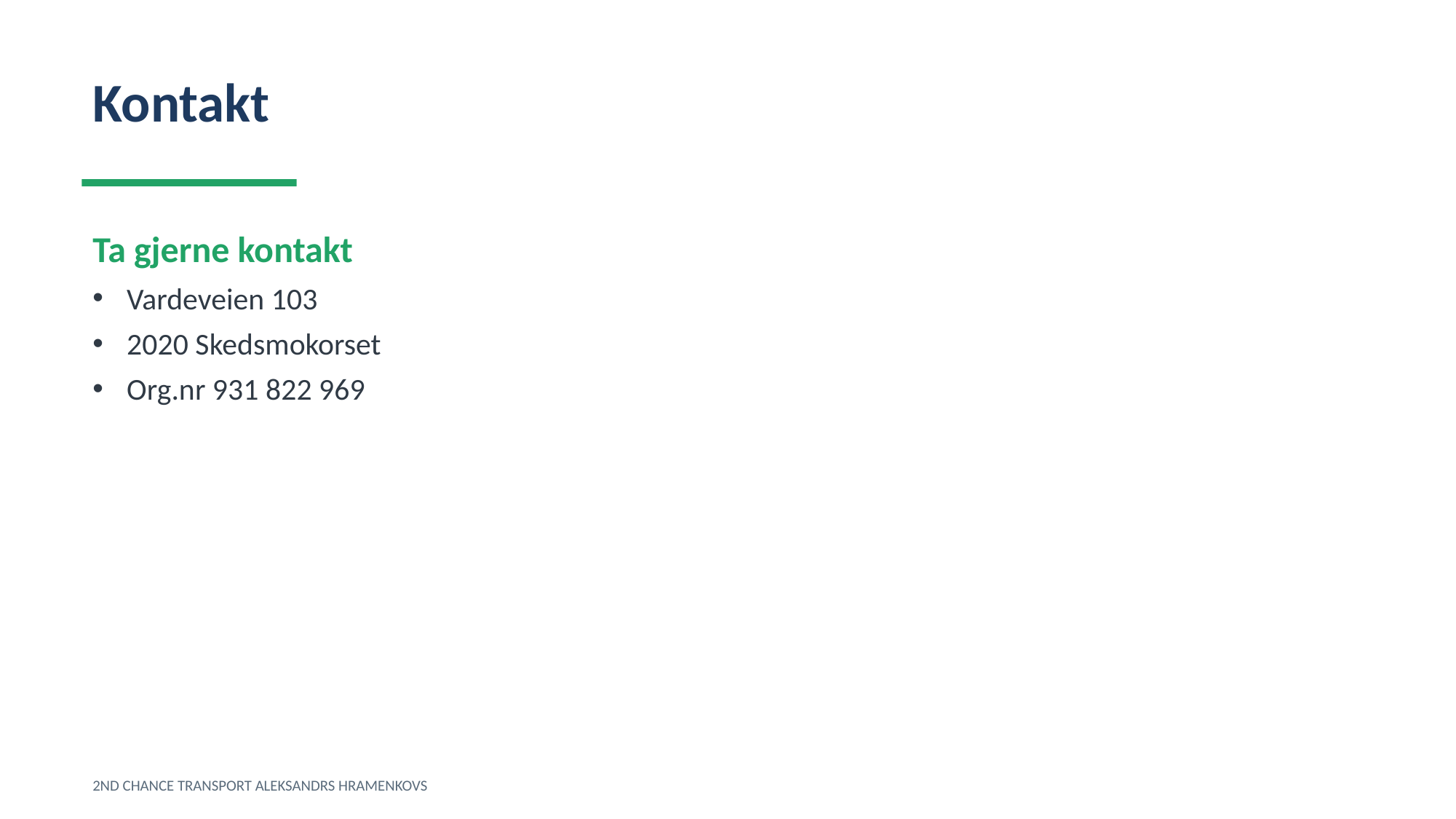

Kontakt

Ta gjerne kontakt
Vardeveien 103
2020 Skedsmokorset
Org.nr 931 822 969
2ND CHANCE TRANSPORT ALEKSANDRS HRAMENKOVS